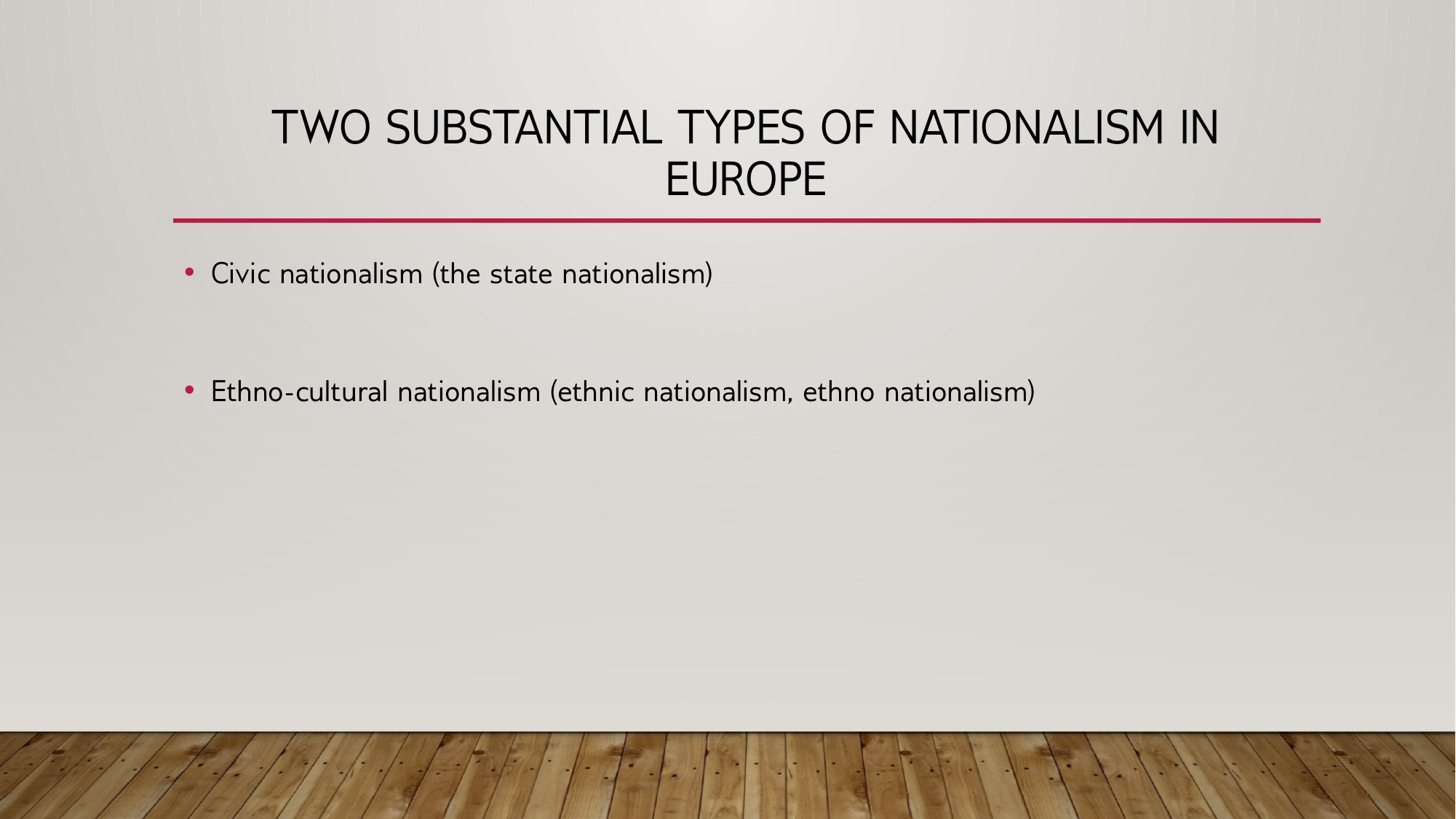

# Two substantial types of nationalism in Europe
Civic nationalism (the state nationalism)

Ethno-cultural nationalism (ethnic nationalism, ethno nationalism)